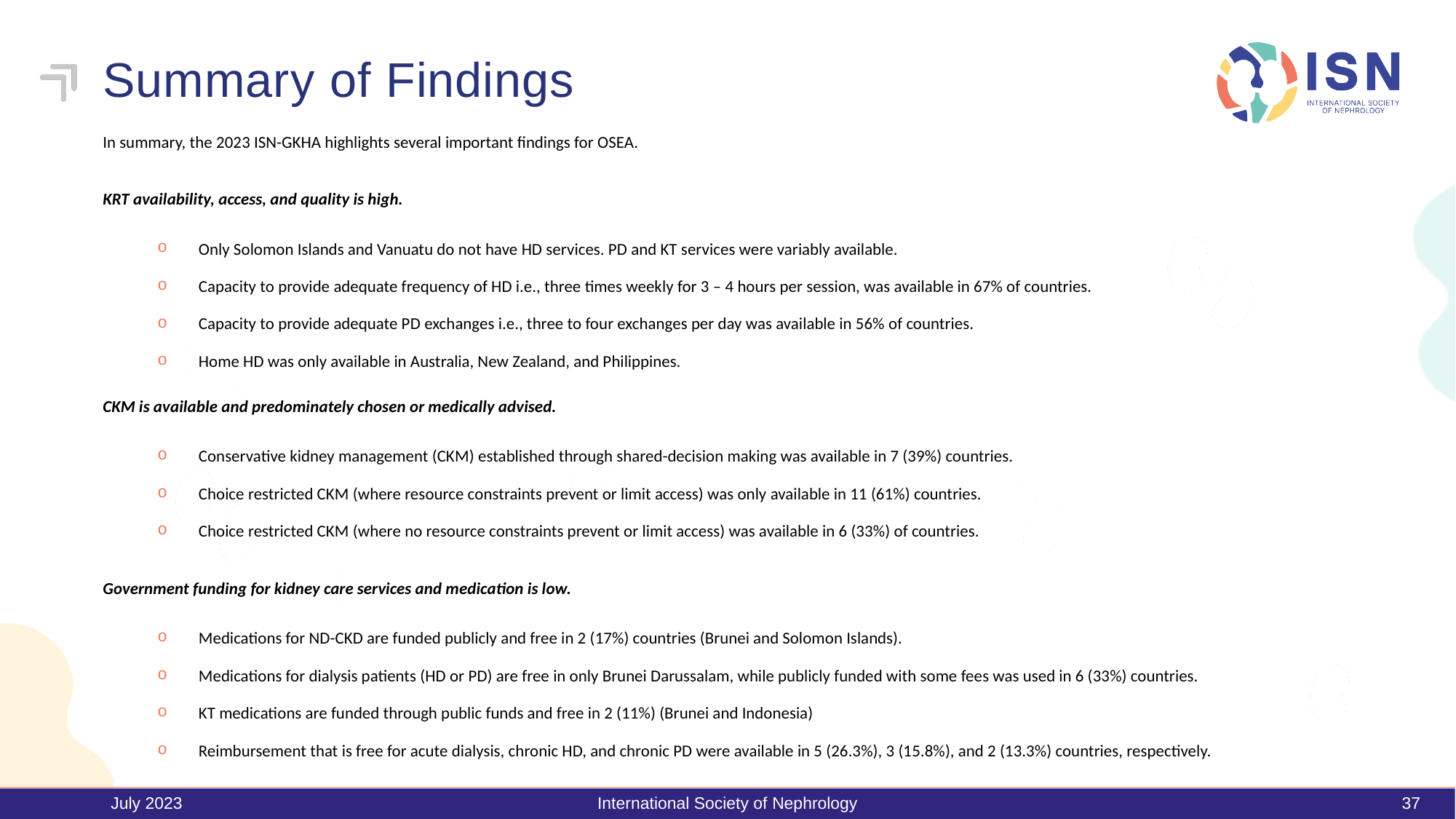

# Summary of Findings
In summary, the 2023 ISN-GKHA highlights several important findings for OSEA.
KRT availability, access, and quality is high.
Only Solomon Islands and Vanuatu do not have HD services. PD and KT services were variably available.
Capacity to provide adequate frequency of HD i.e., three times weekly for 3 – 4 hours per session, was available in 67% of countries.
Capacity to provide adequate PD exchanges i.e., three to four exchanges per day was available in 56% of countries.
Home HD was only available in Australia, New Zealand, and Philippines.
CKM is available and predominately chosen or medically advised.
Conservative kidney management (CKM) established through shared-decision making was available in 7 (39%) countries.
Choice restricted CKM (where resource constraints prevent or limit access) was only available in 11 (61%) countries.
Choice restricted CKM (where no resource constraints prevent or limit access) was available in 6 (33%) of countries.
Government funding for kidney care services and medication is low.
Medications for ND-CKD are funded publicly and free in 2 (17%) countries (Brunei and Solomon Islands).
Medications for dialysis patients (HD or PD) are free in only Brunei Darussalam, while publicly funded with some fees was used in 6 (33%) countries.
KT medications are funded through public funds and free in 2 (11%) (Brunei and Indonesia)
Reimbursement that is free for acute dialysis, chronic HD, and chronic PD were available in 5 (26.3%), 3 (15.8%), and 2 (13.3%) countries, respectively.
July 2023
International Society of Nephrology
37